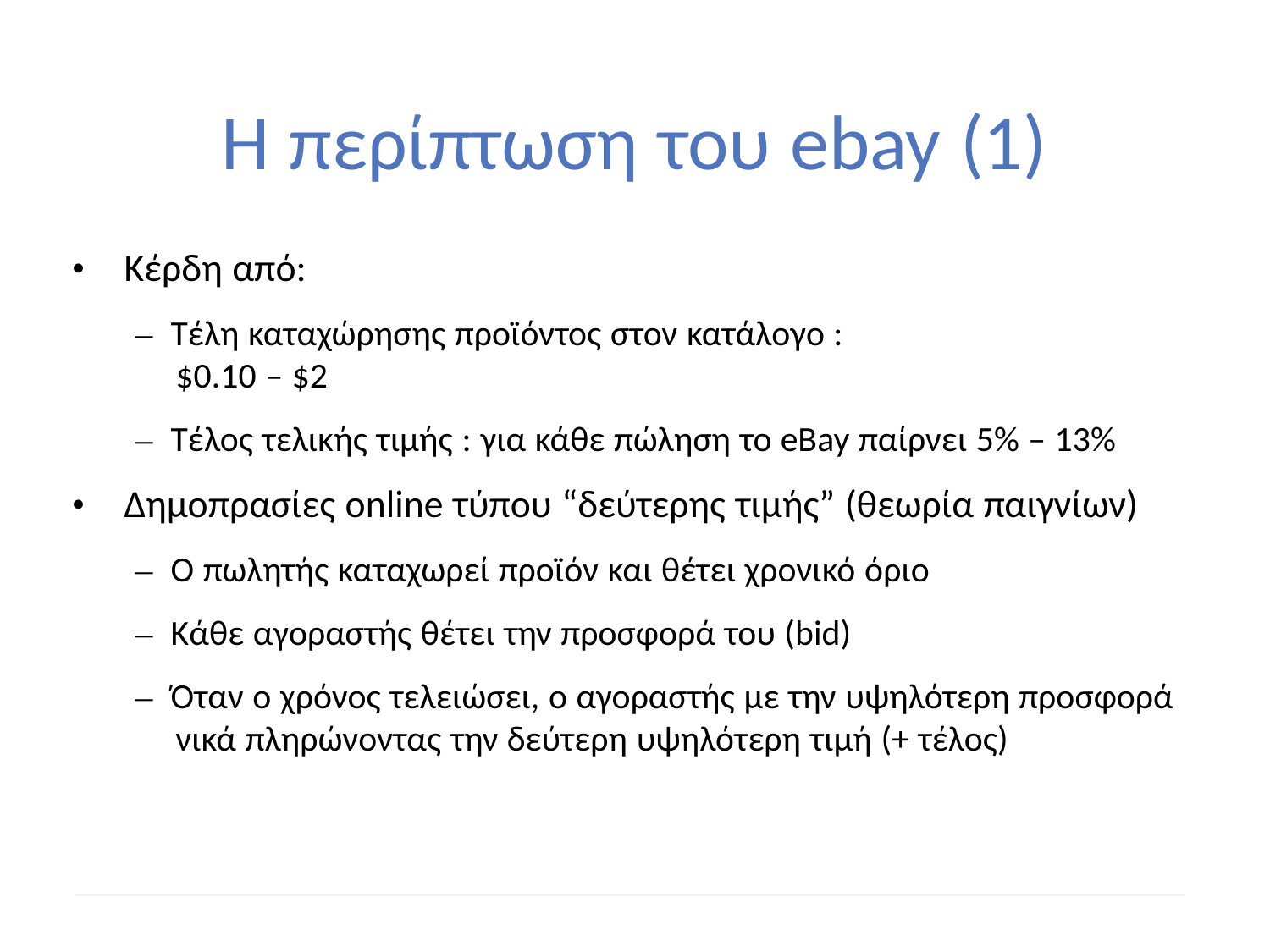

Η περίπτωση του ebay (1)

•    Κέρδη από:

	–  Τέλη καταχώρησης προϊόντος στον κατάλογο :
		$0.10 – $2

	–  Τέλος τελικής τιμής : για κάθε πώληση το eBay παίρνει 5% – 13%

•    Δημοπρασίες online τύπου “δεύτερης τιμής” (θεωρία παιγνίων)

	–  Ο πωλητής καταχωρεί προϊόν και θέτει χρονικό όριο

	–  Κάθε αγοραστής θέτει την προσφορά του (bid)

	–  Όταν ο χρόνος τελειώσει, ο αγοραστής με την υψηλότερη προσφορά
		νικά πληρώνοντας την δεύτερη υψηλότερη τιμή (+ τέλος)

31